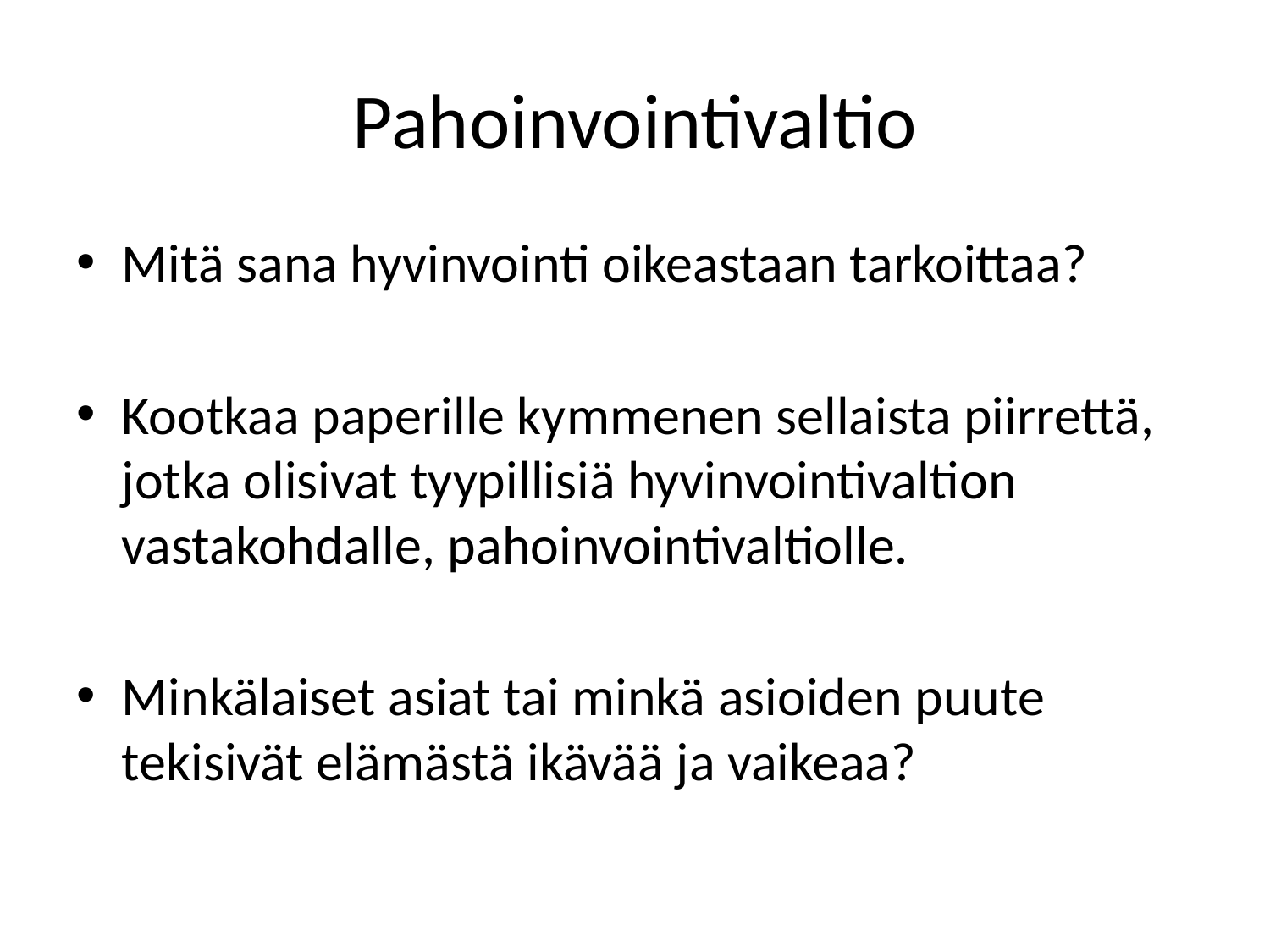

# Pahoinvointivaltio
Mitä sana hyvinvointi oikeastaan tarkoittaa?

Kootkaa paperille kymmenen sellaista piirrettä, jotka olisivat tyypillisiä hyvinvointivaltion vastakohdalle, pahoinvointivaltiolle.

Minkälaiset asiat tai minkä asioiden puute tekisivät elämästä ikävää ja vaikeaa?